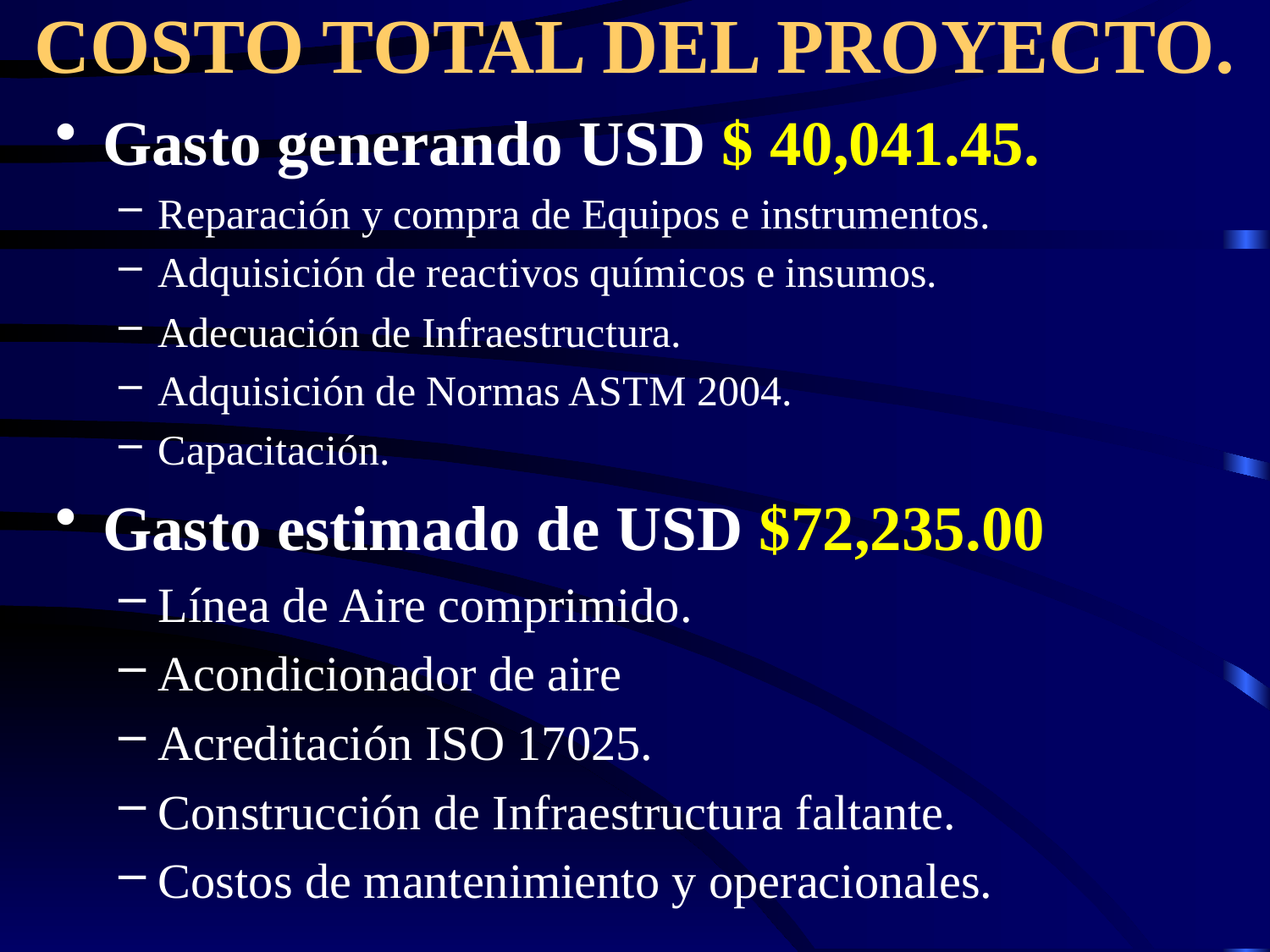

# COSTO TOTAL DEL PROYECTO.
Gasto generando USD $ 40,041.45.
Reparación y compra de Equipos e instrumentos.
Adquisición de reactivos químicos e insumos.
Adecuación de Infraestructura.
Adquisición de Normas ASTM 2004.
Capacitación.
Gasto estimado de USD $72,235.00
Línea de Aire comprimido.
Acondicionador de aire
Acreditación ISO 17025.
Construcción de Infraestructura faltante.
Costos de mantenimiento y operacionales.